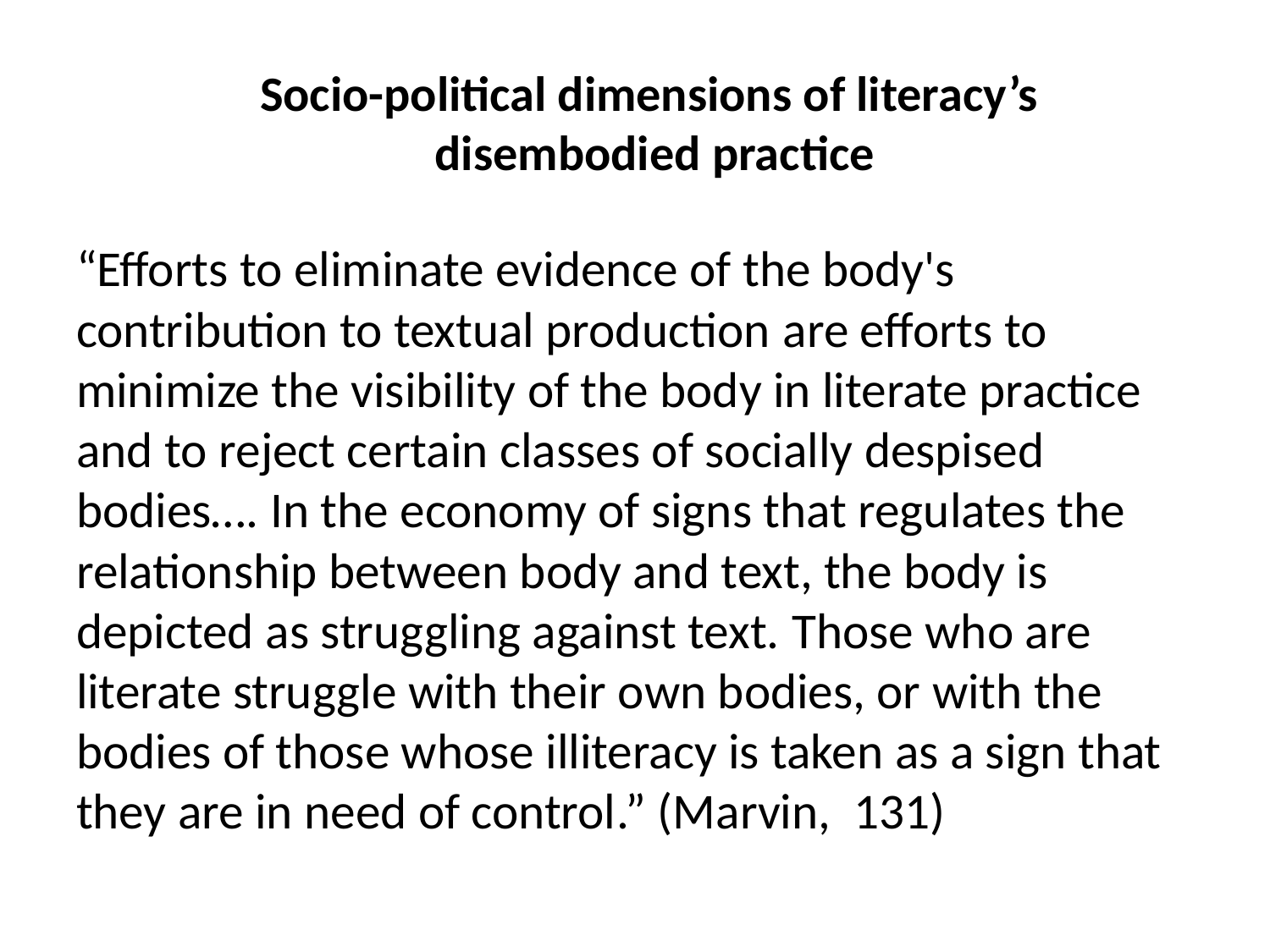

Socio-political dimensions of literacy’s
disembodied practice
“Efforts to eliminate evidence of the body's contribution to textual production are efforts to minimize the visibility of the body in literate practice and to reject certain classes of socially despised bodies…. In the economy of signs that regulates the relationship between body and text, the body is depicted as struggling against text. Those who are literate struggle with their own bodies, or with the bodies of those whose illiteracy is taken as a sign that they are in need of control.” (Marvin,  131)